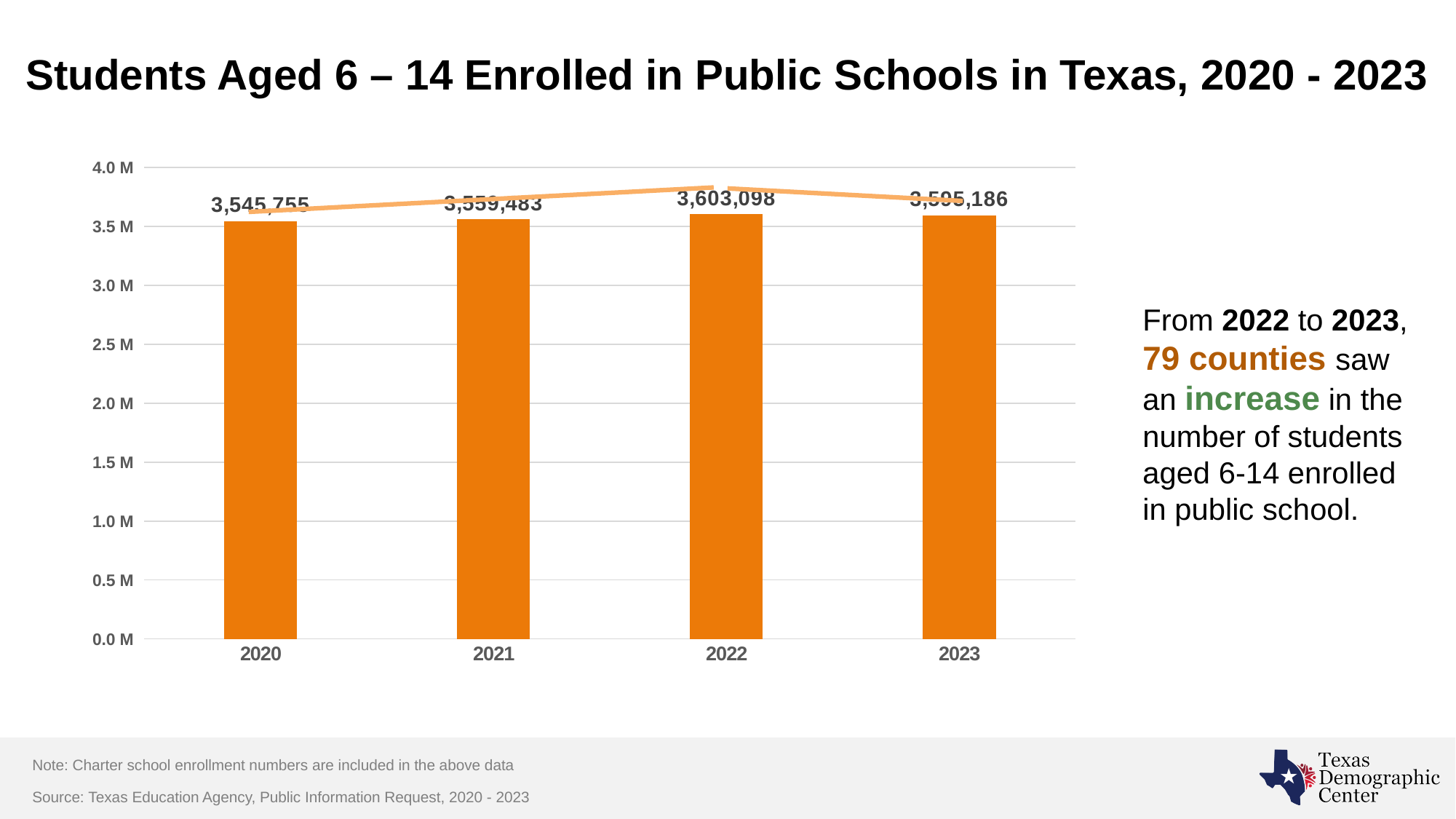

# Students Aged 6 – 14 Enrolled in Public Schools in Texas, 2020 - 2023

### Chart:

| Category | Enrollment |
|---|---|
| 2020 | 3545755.0 |
| 2021 | 3559483.0 |
| 2022 | 3603098.0 |
| 2023 | 3595186.0 |
From 2022 to 2023, 79 counties saw an increase in the number of students aged 6-14 enrolled in public school.

Note: Charter school enrollment numbers are included in the above data
Source: Texas Education Agency, Public Information Request, 2020 - 2023